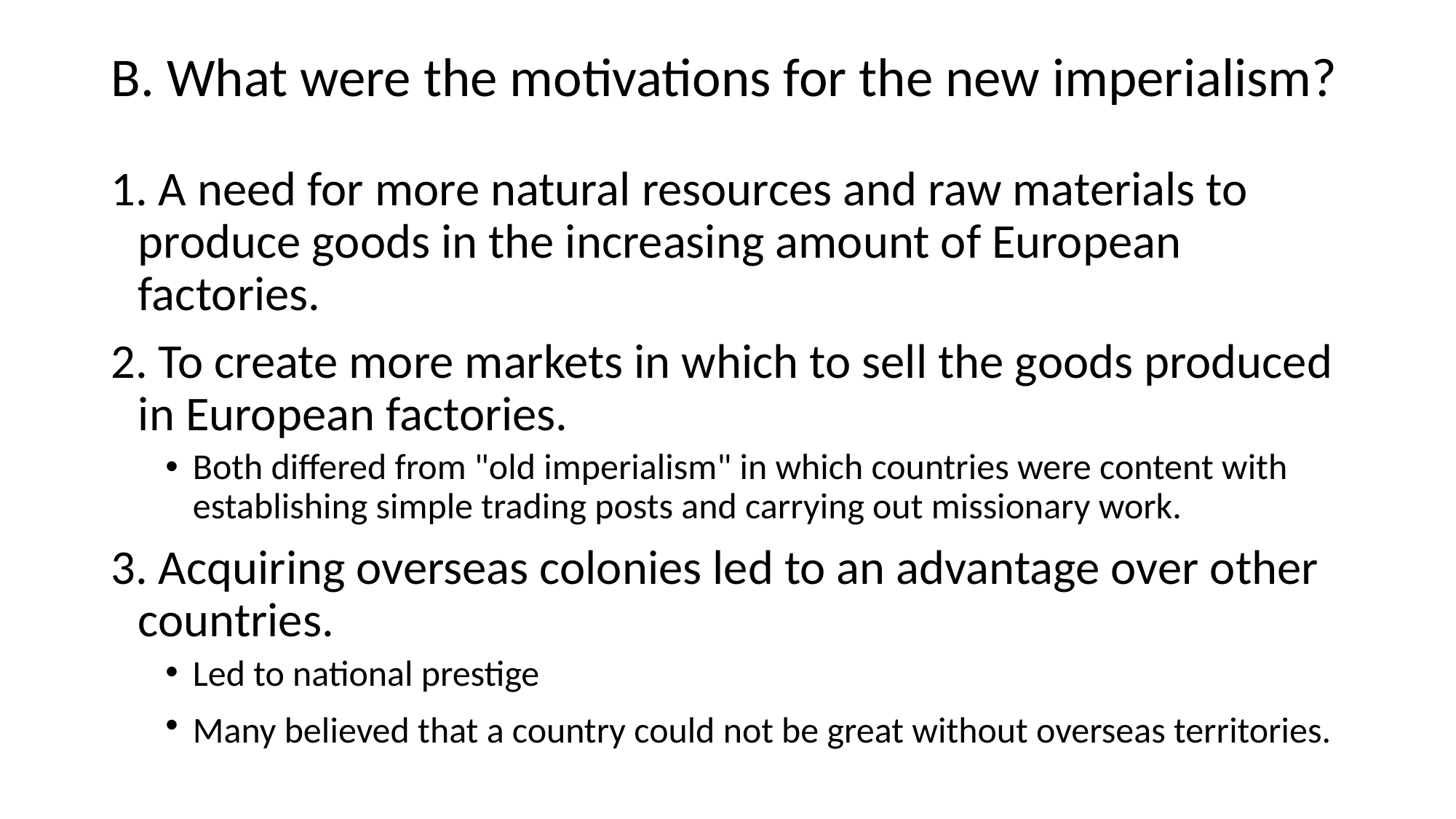

# B. What were the motivations for the new imperialism?
1. A need for more natural resources and raw materials to produce goods in the increasing amount of European factories.
2. To create more markets in which to sell the goods produced in European factories.
Both differed from "old imperialism" in which countries were content with establishing simple trading posts and carrying out missionary work.
3. Acquiring overseas colonies led to an advantage over other countries.
Led to national prestige
Many believed that a country could not be great without overseas territories.